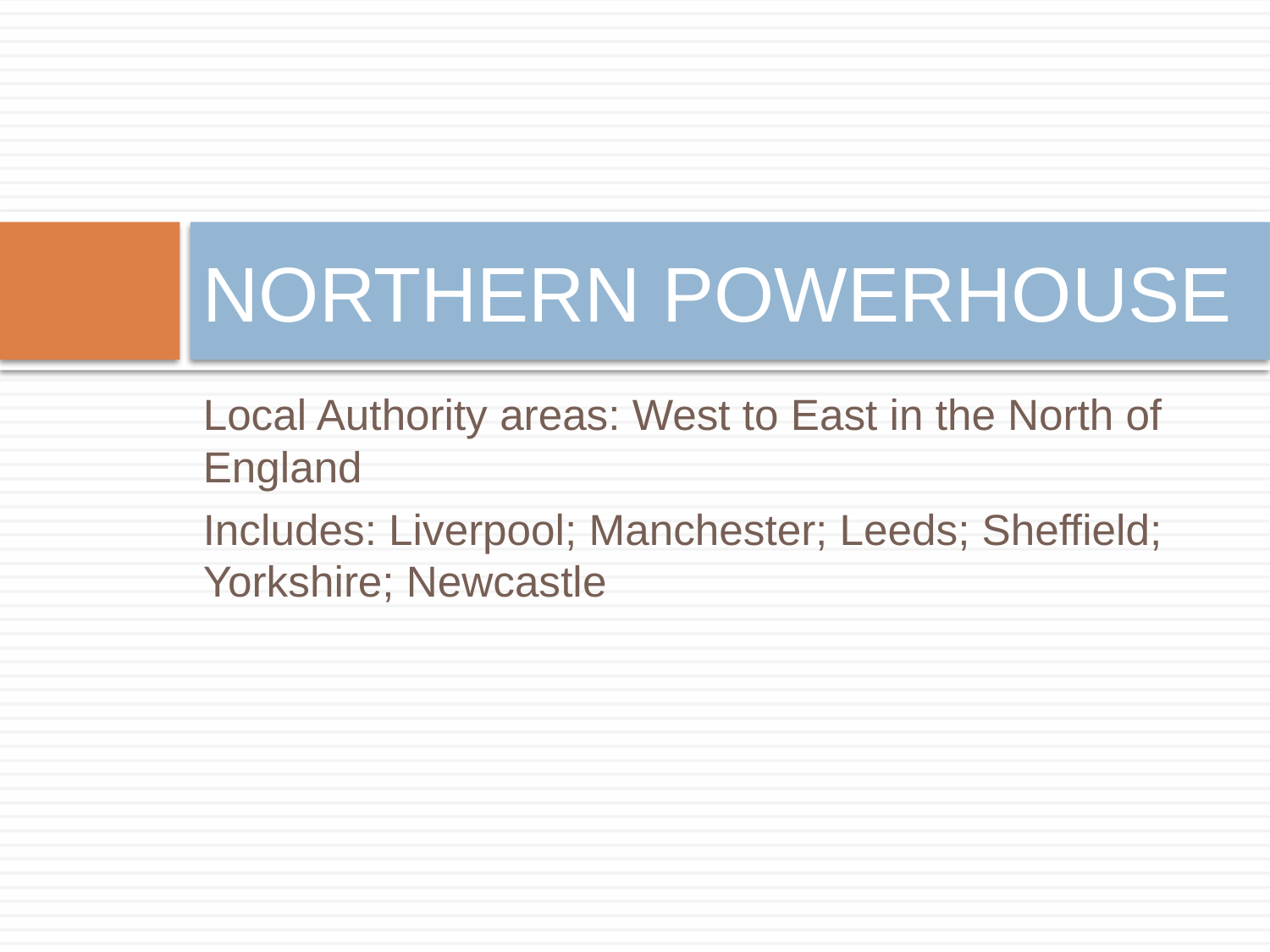

# NORTHERN POWERHOUSE
Local Authority areas: West to East in the North of England
Includes: Liverpool; Manchester; Leeds; Sheffield; Yorkshire; Newcastle